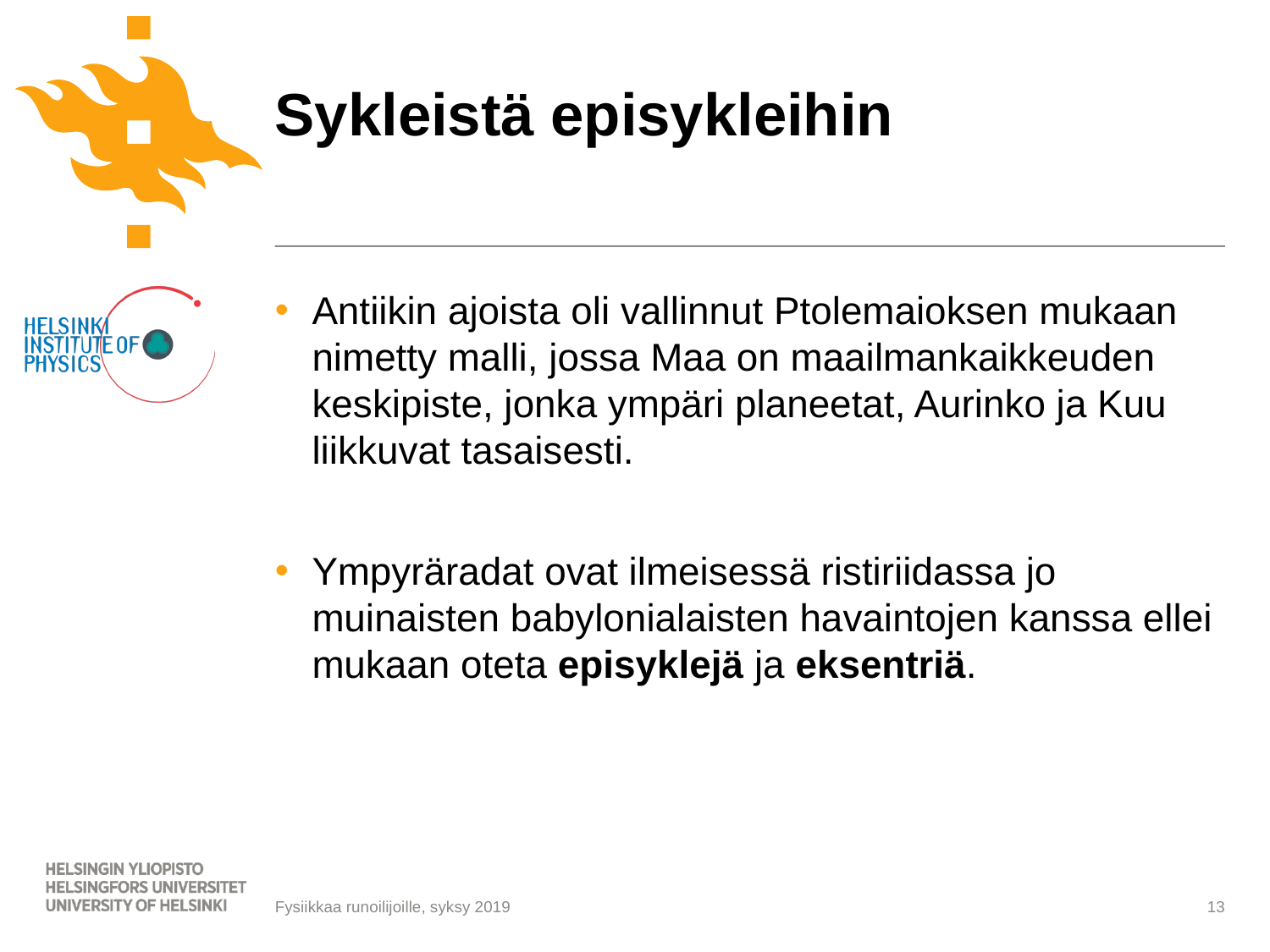

# Sykleistä episykleihin
Antiikin ajoista oli vallinnut Ptolemaioksen mukaan nimetty malli, jossa Maa on maailmankaikkeuden keskipiste, jonka ympäri planeetat, Aurinko ja Kuu liikkuvat tasaisesti.

Ympyräradat ovat ilmeisessä ristiriidassa jo muinaisten babylonialaisten havaintojen kanssa ellei mukaan oteta episyklejä ja eksentriä.
Fysiikkaa runoilijoille, syksy 2019
13